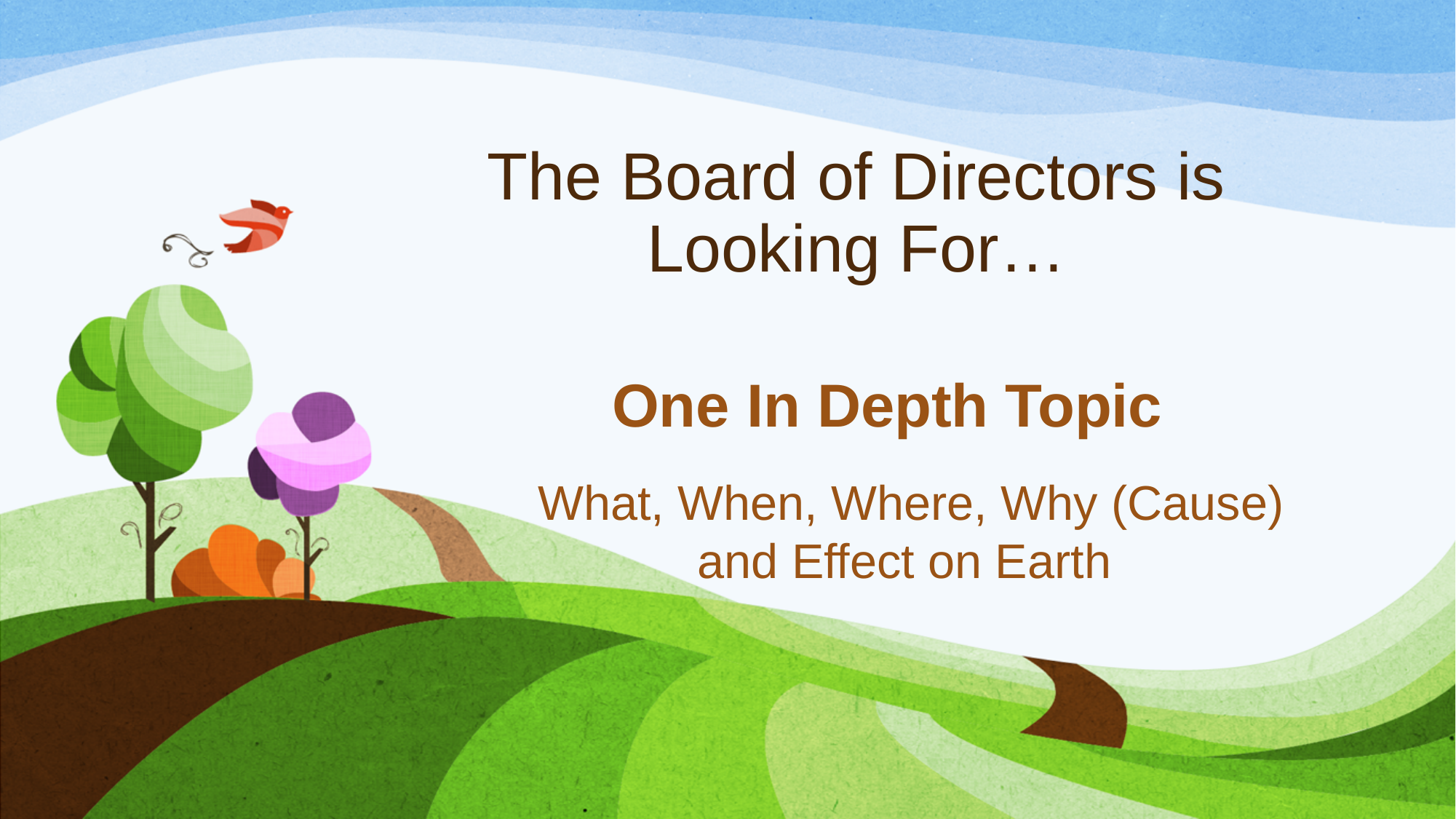

# The Board of Directors is Looking For…
One In Depth Topic

What, When, Where, Why (Cause) and Effect on Earth